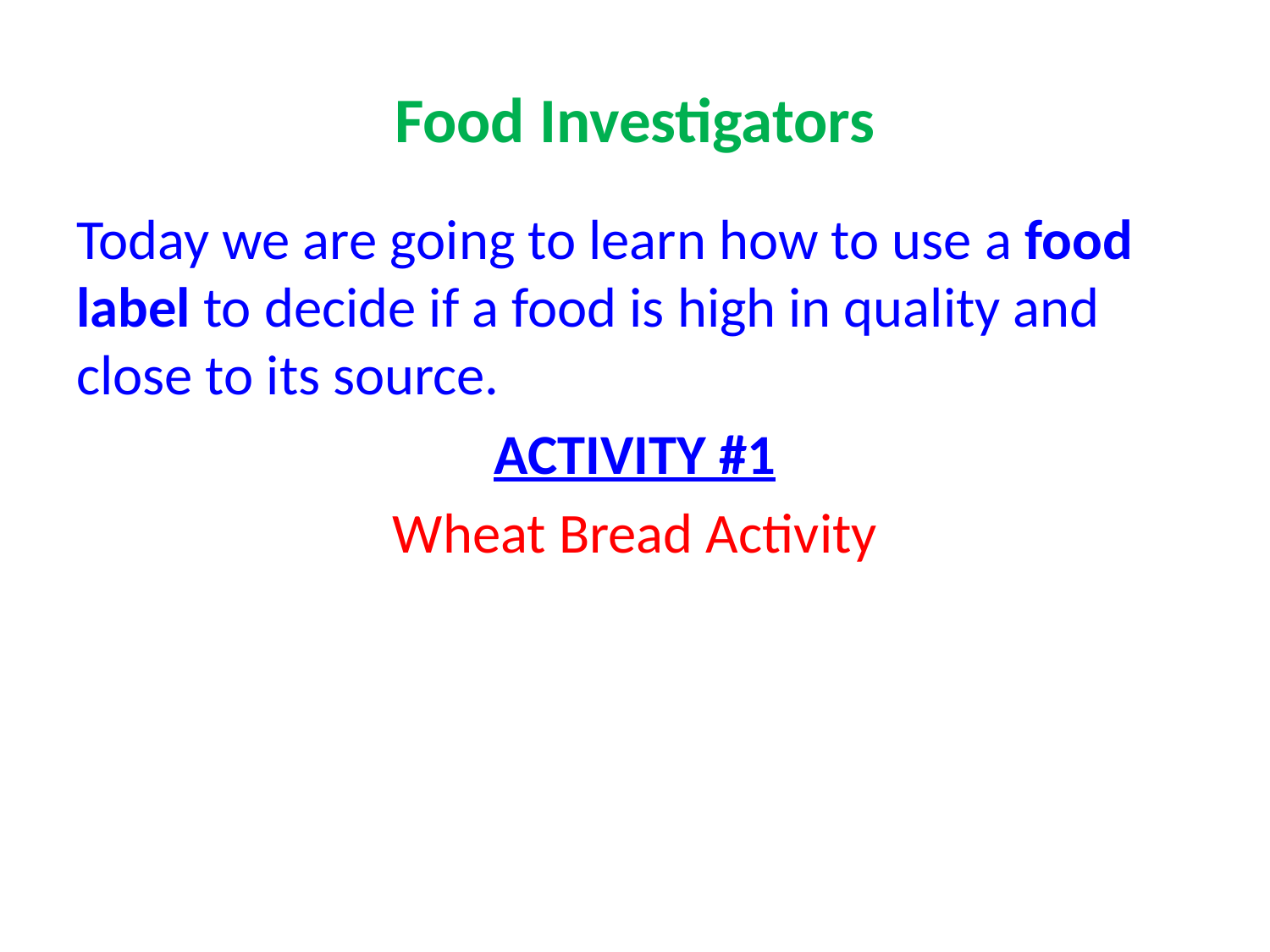

# Food Investigators
Today we are going to learn how to use a food label to decide if a food is high in quality and close to its source.
ACTIVITY #1
Wheat Bread Activity